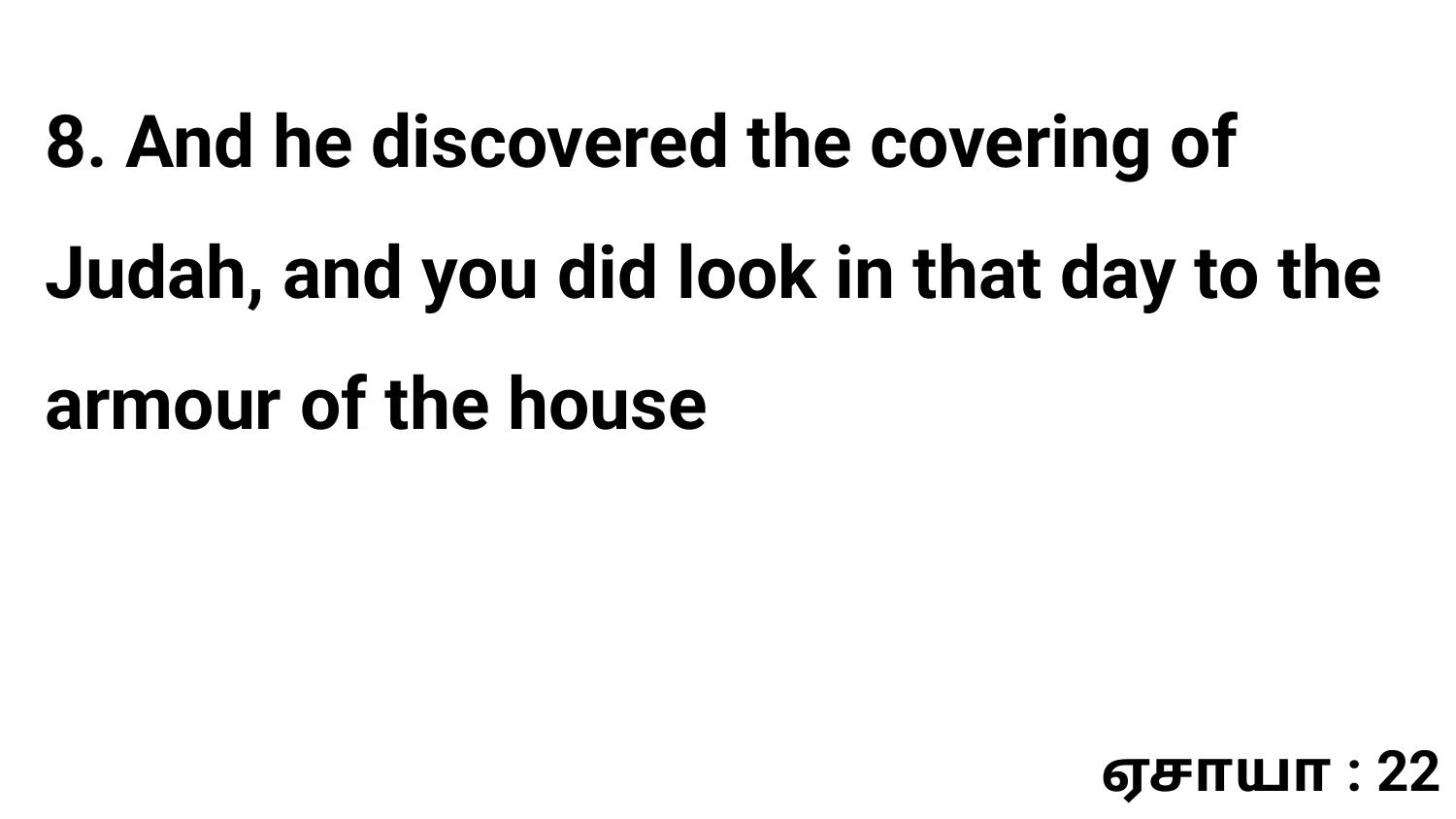

8. And he discovered the covering of Judah, and you did look in that day to the armour of the house
ஏசாயா : 22